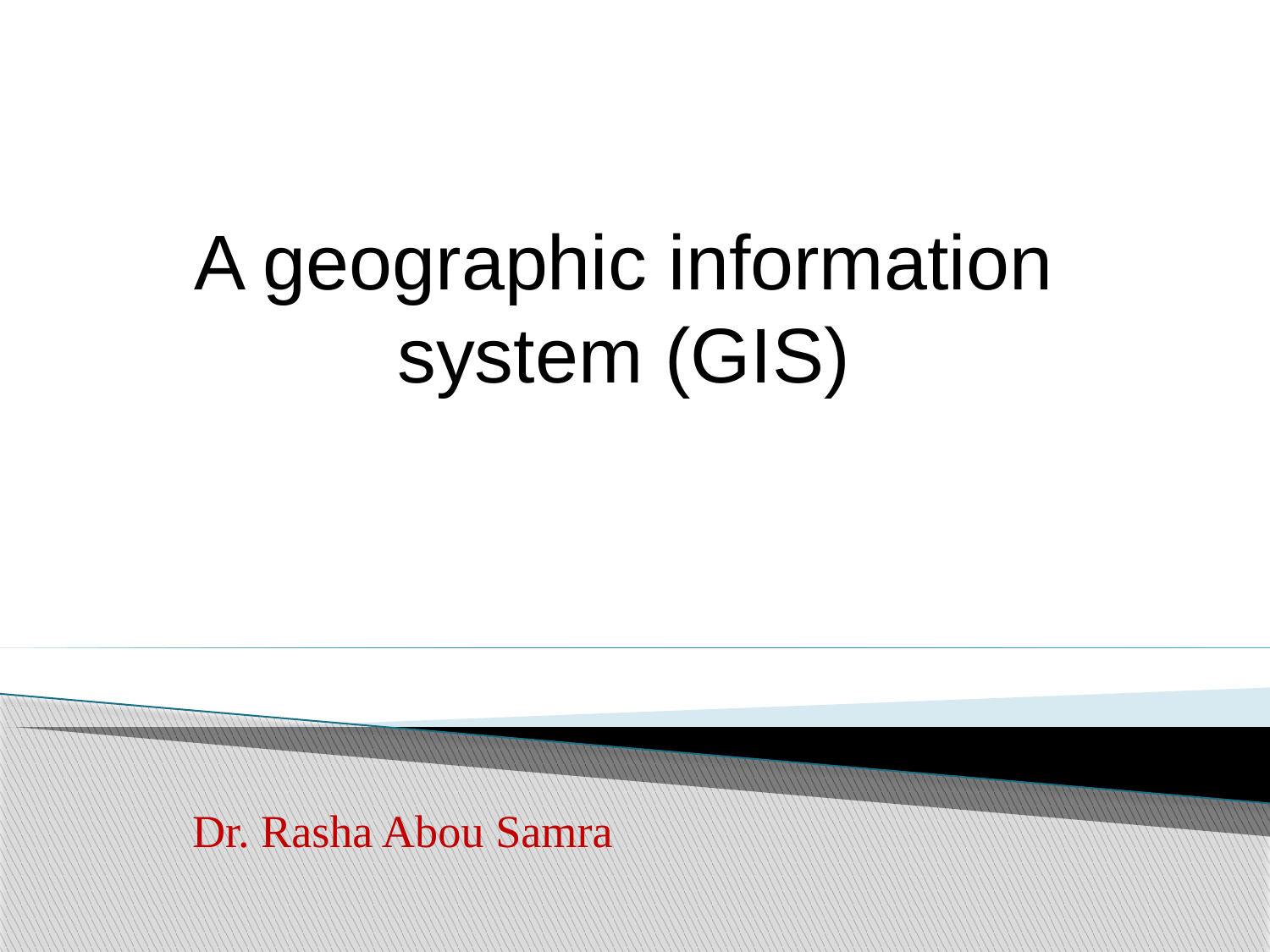

A geographic information system (GIS)
# Dr. Rasha Abou Samra